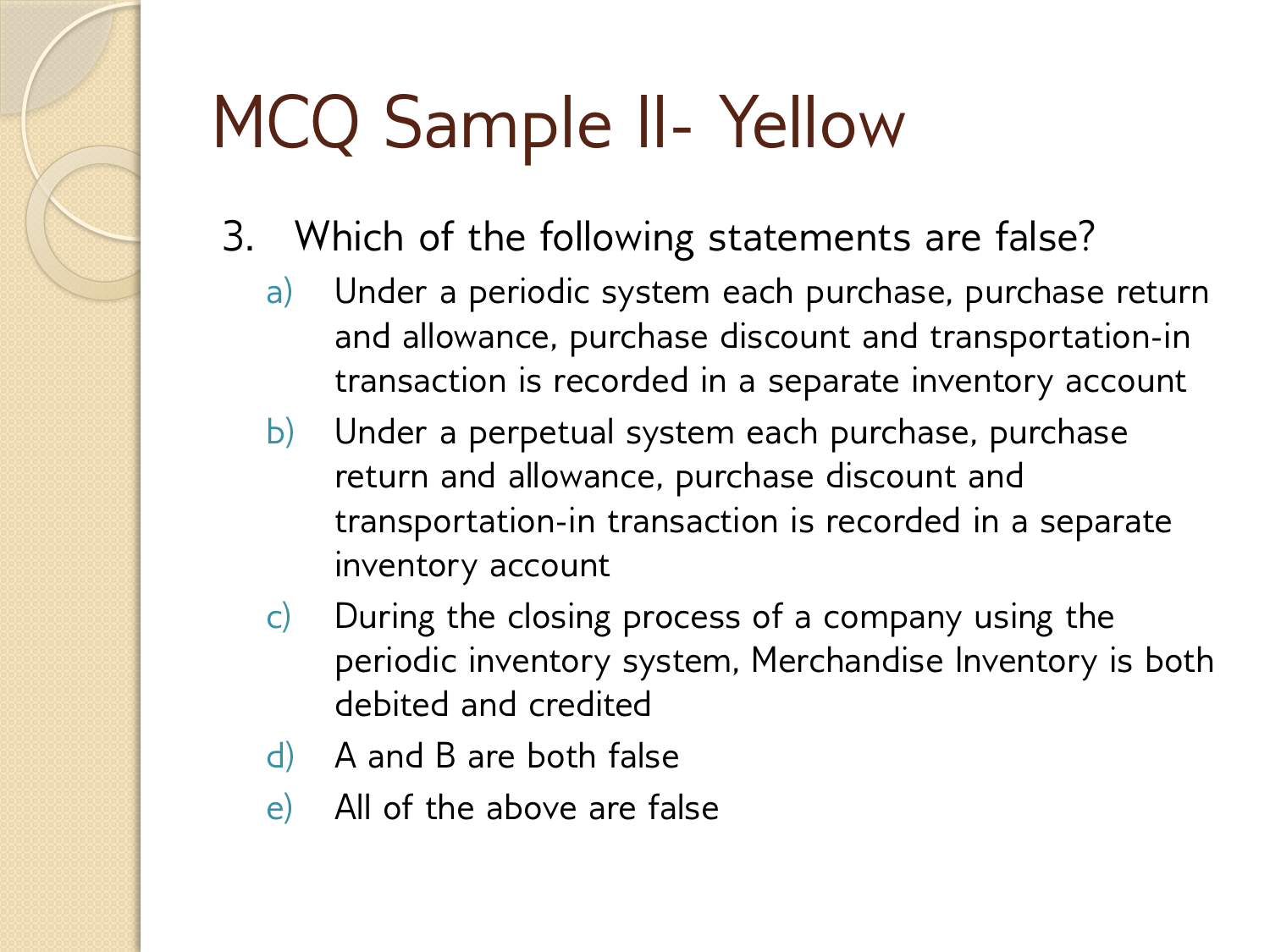

# MCQ Sample II- Yellow
3.   Which of the following statements are false?
Under a periodic system each purchase, purchase return and allowance, purchase discount and transportation-in transaction is recorded in a separate inventory account
Under a perpetual system each purchase, purchase return and allowance, purchase discount and transportation-in transaction is recorded in a separate inventory account
During the closing process of a company using the periodic inventory system, Merchandise Inventory is both debited and credited
A and B are both false
All of the above are false